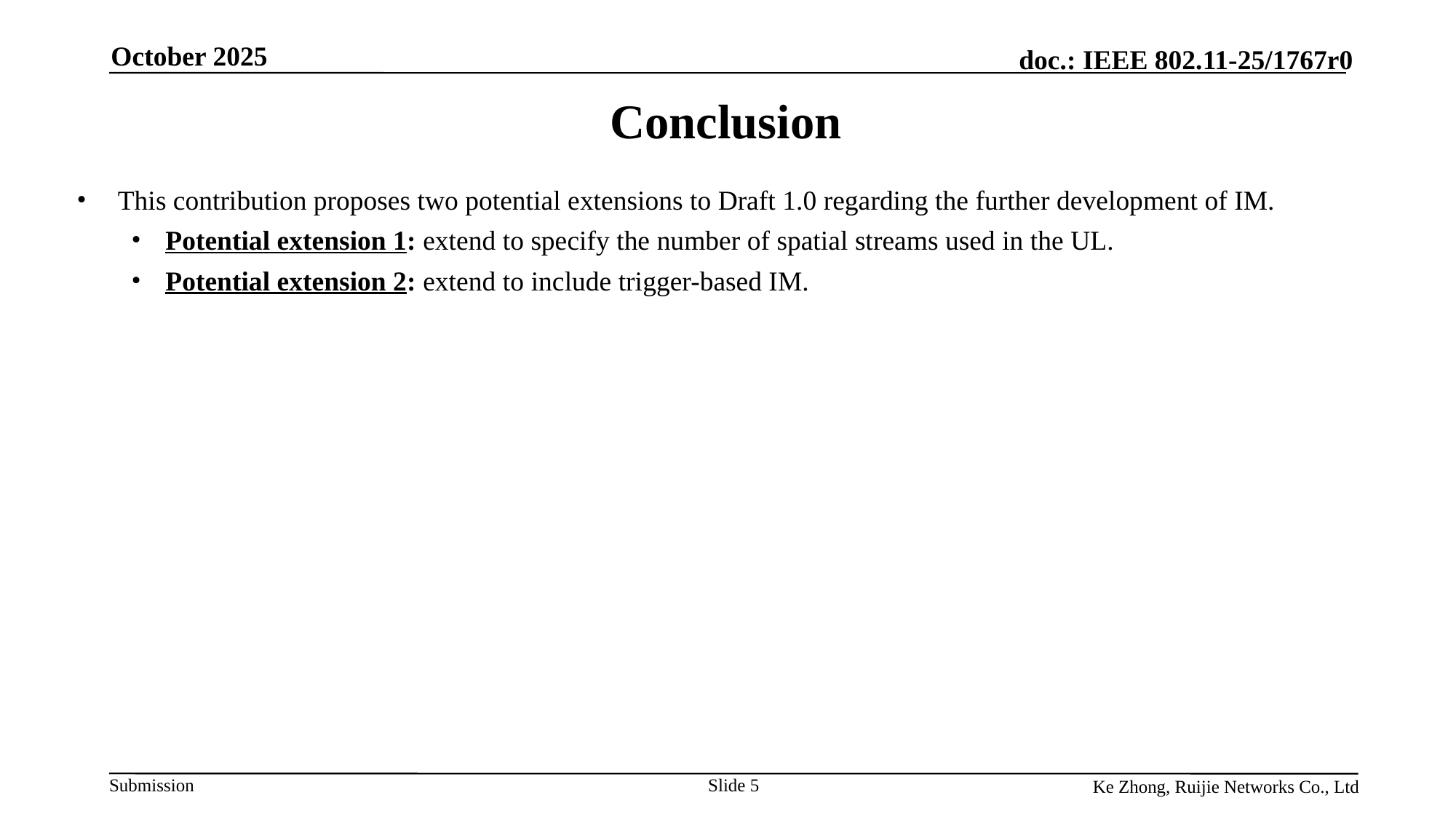

October 2025
# Conclusion
This contribution proposes two potential extensions to Draft 1.0 regarding the further development of IM.
Potential extension 1: extend to specify the number of spatial streams used in the UL.
Potential extension 2: extend to include trigger-based IM.

Slide 5
Ke Zhong, Ruijie Networks Co., Ltd